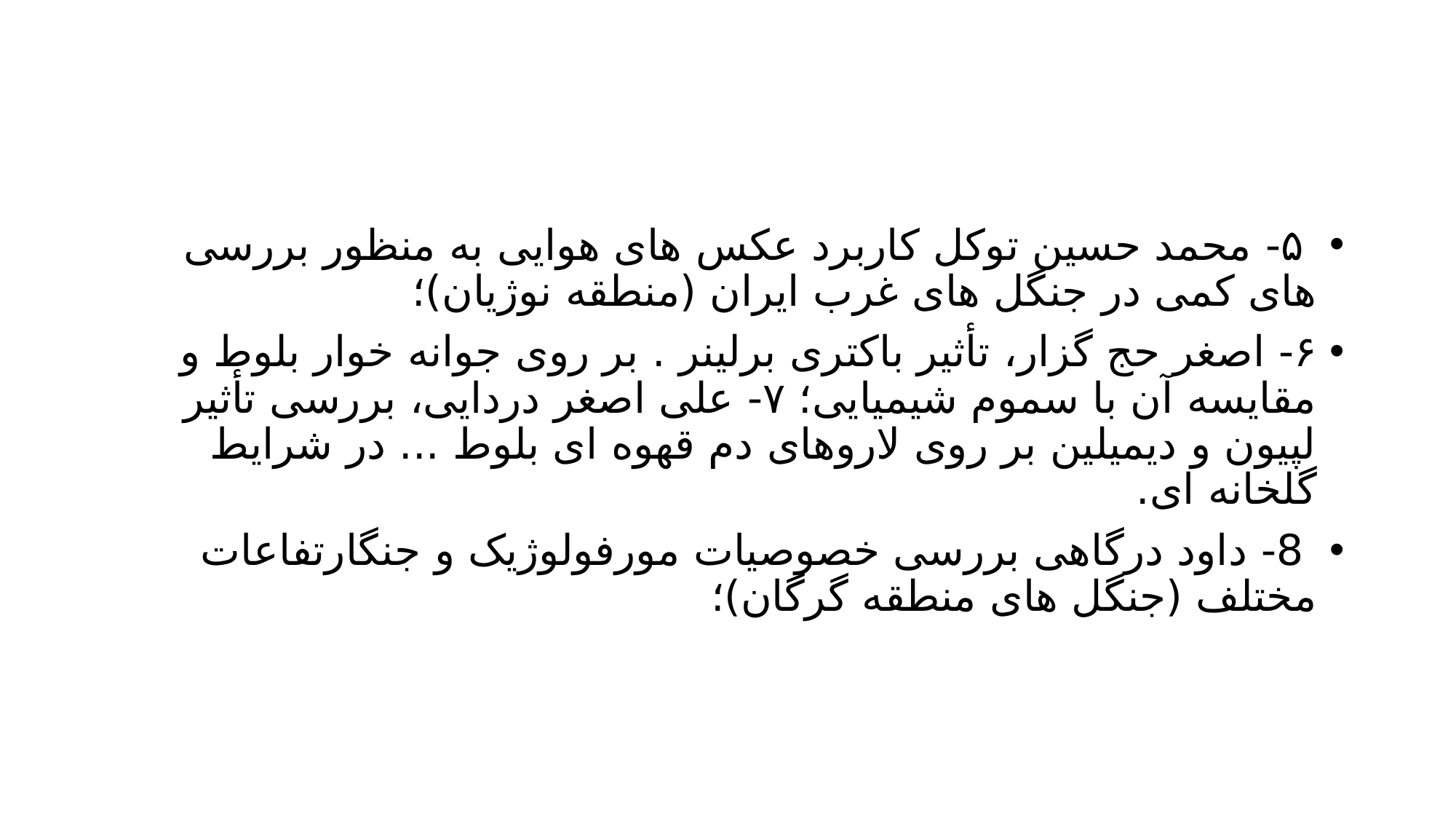

#
 ۵- محمد حسین توکل کاربرد عکس های هوایی به منظور بررسی های کمی در جنگل های غرب ایران (منطقه نوژیان)؛
۶- اصغر حج گزار، تأثیر باکتری برلینر . بر روی جوانه خوار بلوط و مقایسه آن با سموم شیمیایی؛ ۷- علی اصغر دردایی، بررسی تأثیر لپیون و دیمیلین بر روی لاروهای دم قهوه ای بلوط ... در شرایط گلخانه ای.
 8- داود درگاهی بررسی خصوصیات مورفولوژیک و جنگارتفاعات مختلف (جنگل های منطقه گرگان)؛